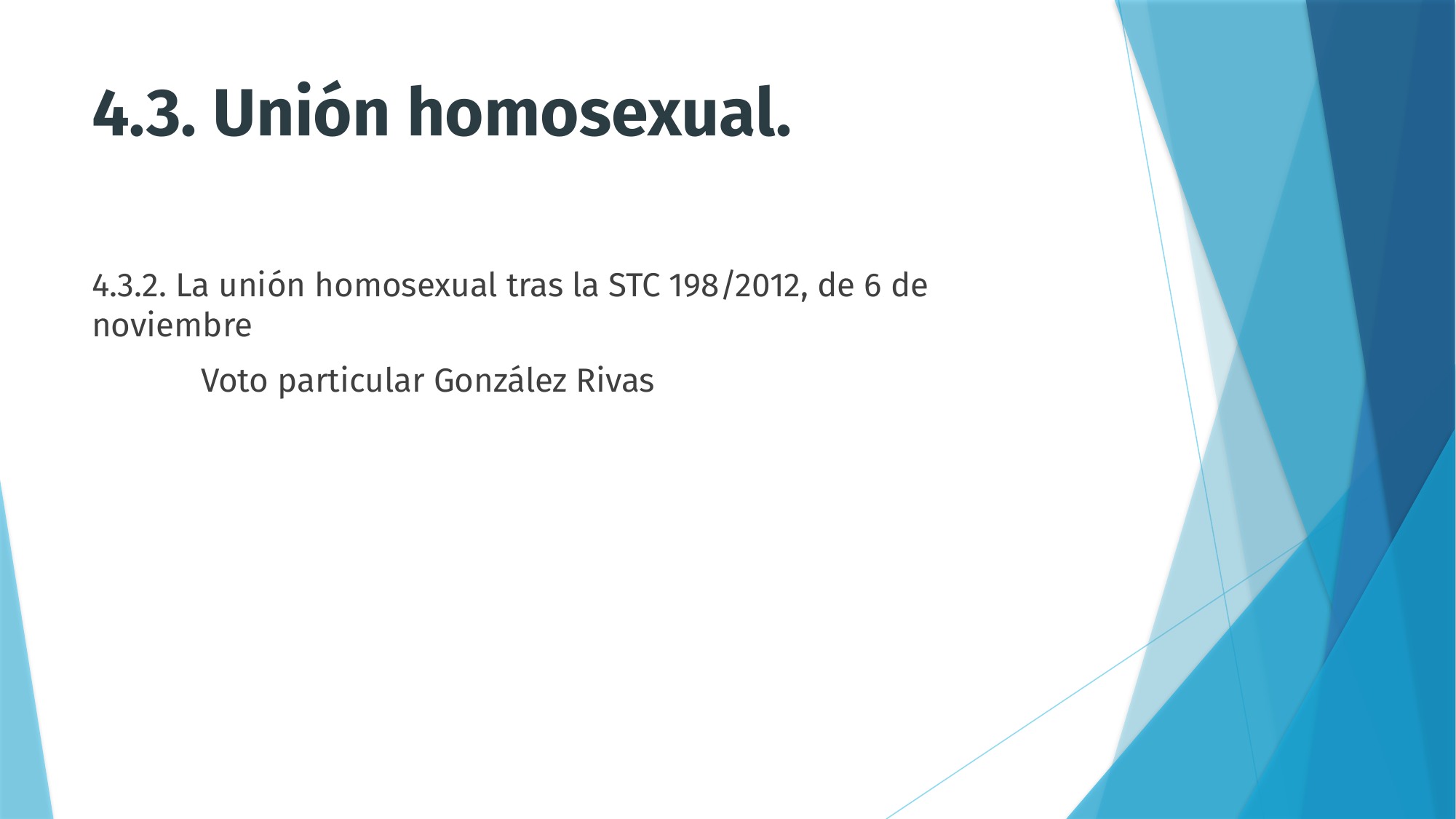

# 4.3. Unión homosexual.
4.3.2. La unión homosexual tras la STC 198/2012, de 6 de noviembre
	Voto particular González Rivas